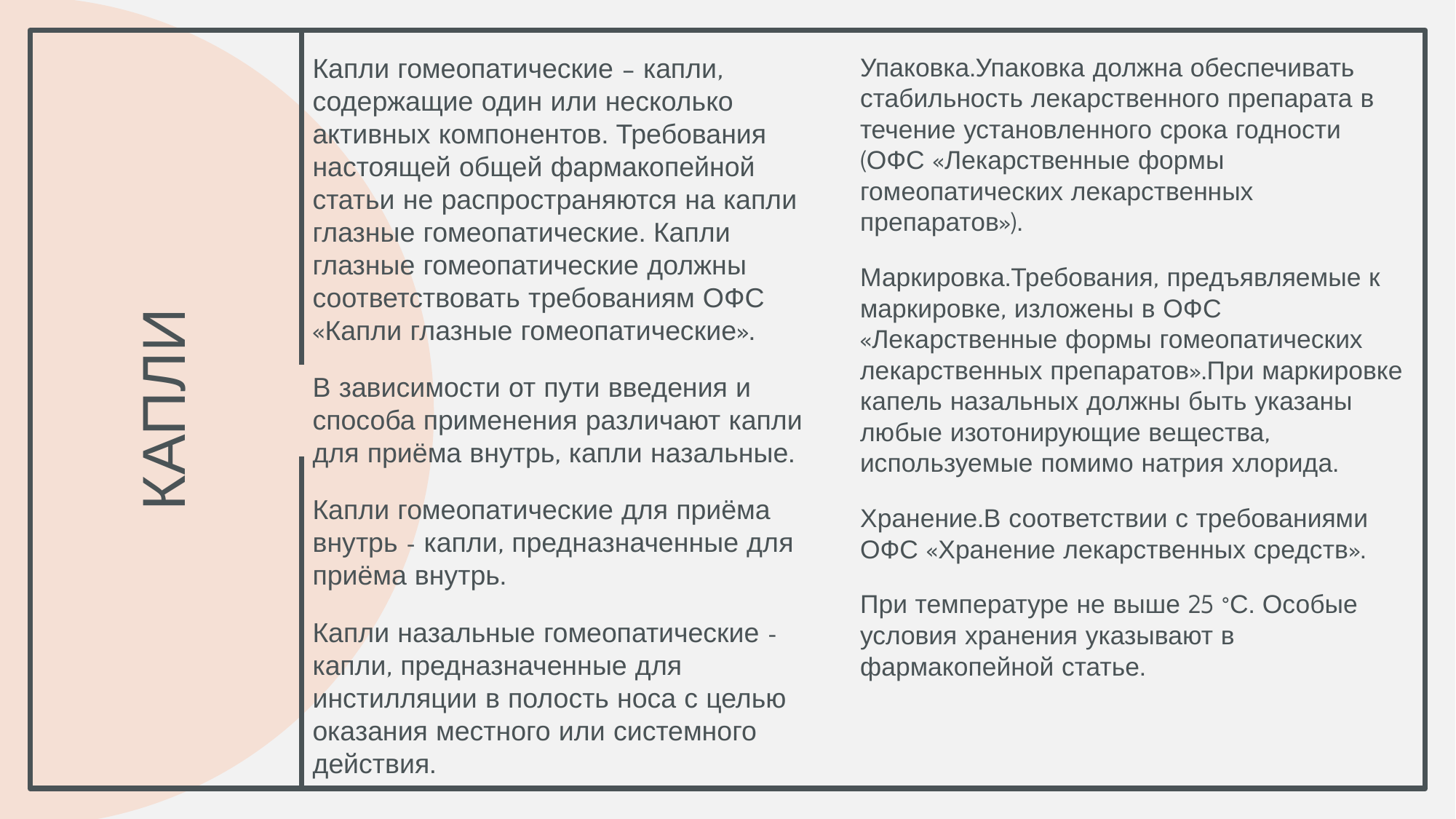

Капли гомеопатические – капли, содержащие один или несколько активных компонентов. Требования настоящей общей фармакопейной статьи не распространяются на капли глазные гомеопатические. Капли глазные гомеопатические должны соответствовать требованиям ОФС «Капли глазные гомеопатические».
В зависимости от пути введения и способа применения различают капли для приёма внутрь, капли назальные.
Капли гомеопатические для приёма внутрь - капли, предназначенные для приёма внутрь.
Капли назальные гомеопатические - капли, предназначенные для инстилляции в полость носа с целью оказания местного или системного действия.
Упаковка.Упаковка должна обеспечивать стабильность лекарственного препарата в течение установленного срока годности (ОФС «Лекарственные формы гомеопатических лекарственных препаратов»).
Маркировка.Требования, предъявляемые к маркировке, изложены в ОФС «Лекарственные формы гомеопатических лекарственных препаратов».При маркировке капель назальных должны быть указаны любые изотонирующие вещества, используемые помимо натрия хлорида.
Хранение.В соответствии с требованиями ОФС «Хранение лекарственных средств».
При температуре не выше 25 °С. Особые условия хранения указывают в фармакопейной статье.

# КАПЛИ